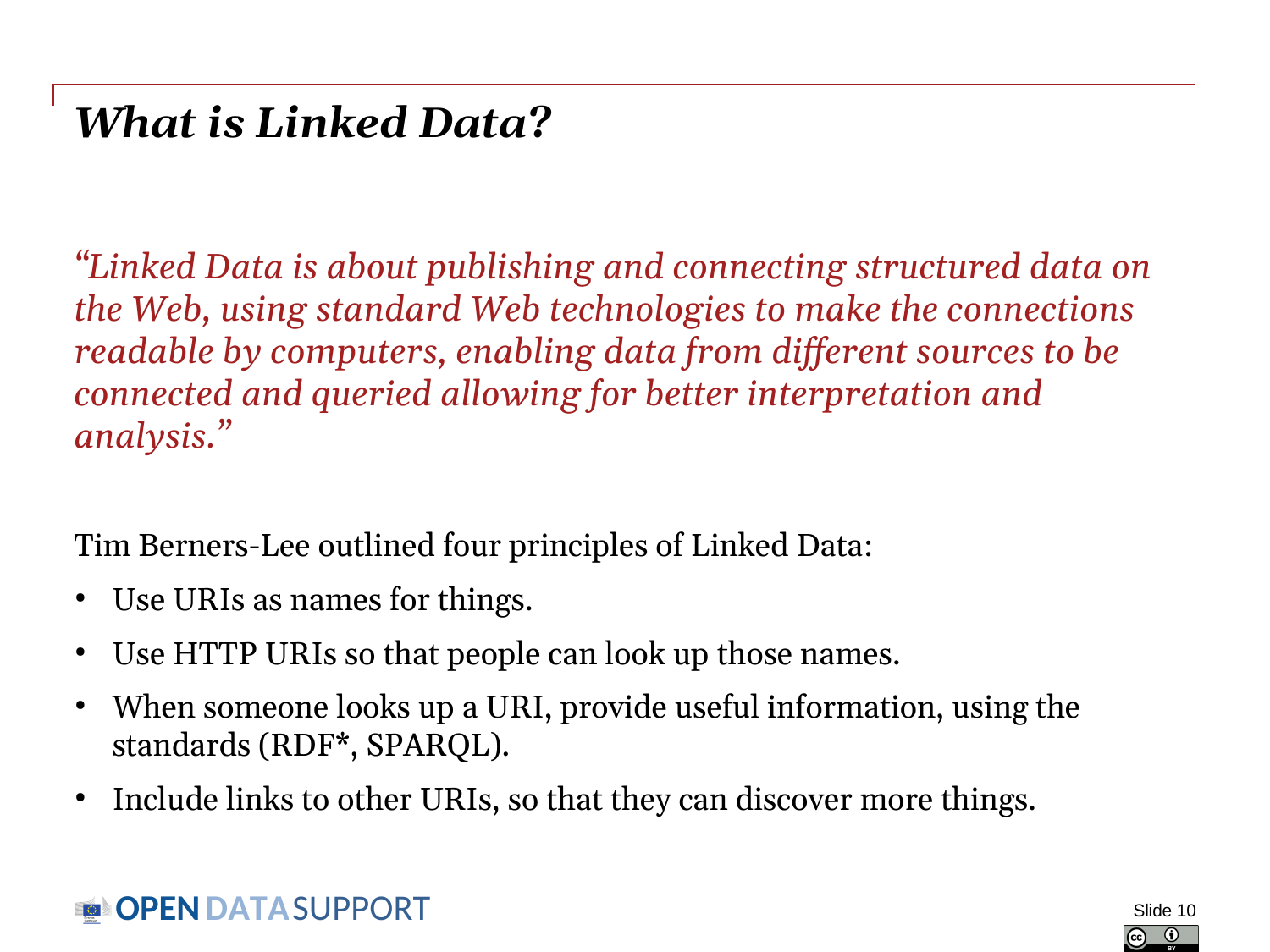

# What is Linked Data?
“Linked Data is about publishing and connecting structured data on the Web, using standard Web technologies to make the connections readable by computers, enabling data from different sources to be connected and queried allowing for better interpretation and analysis.”

Tim Berners-Lee outlined four principles of Linked Data:
Use URIs as names for things.
Use HTTP URIs so that people can look up those names.
When someone looks up a URI, provide useful information, using the standards (RDF*, SPARQL).
Include links to other URIs, so that they can discover more things.
Slide 10